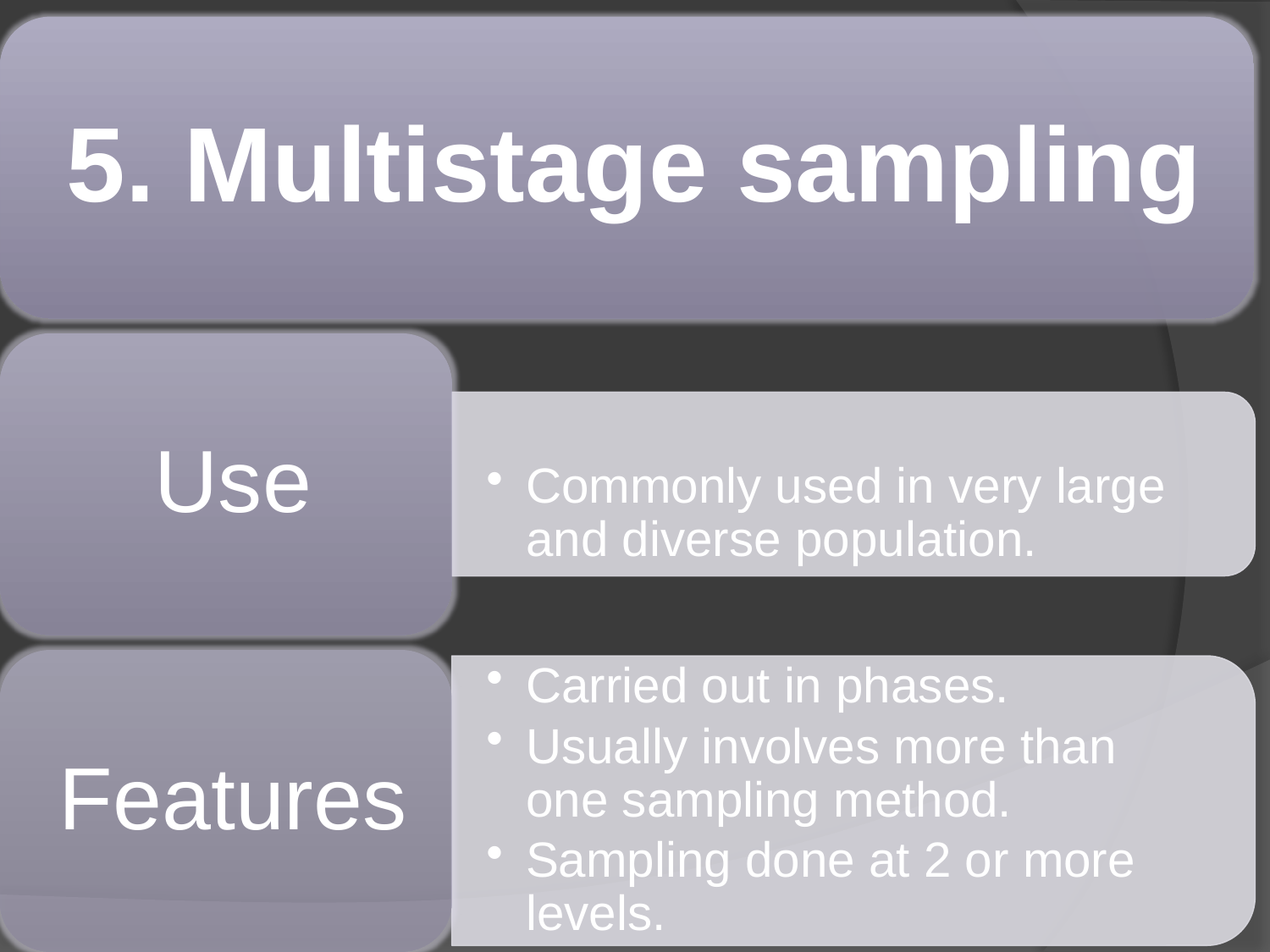

5. Multistage sampling

Commonly used in very large and diverse population.
Use
Carried out in phases.
Usually involves more than one sampling method.
Sampling done at 2 or more levels.
Features